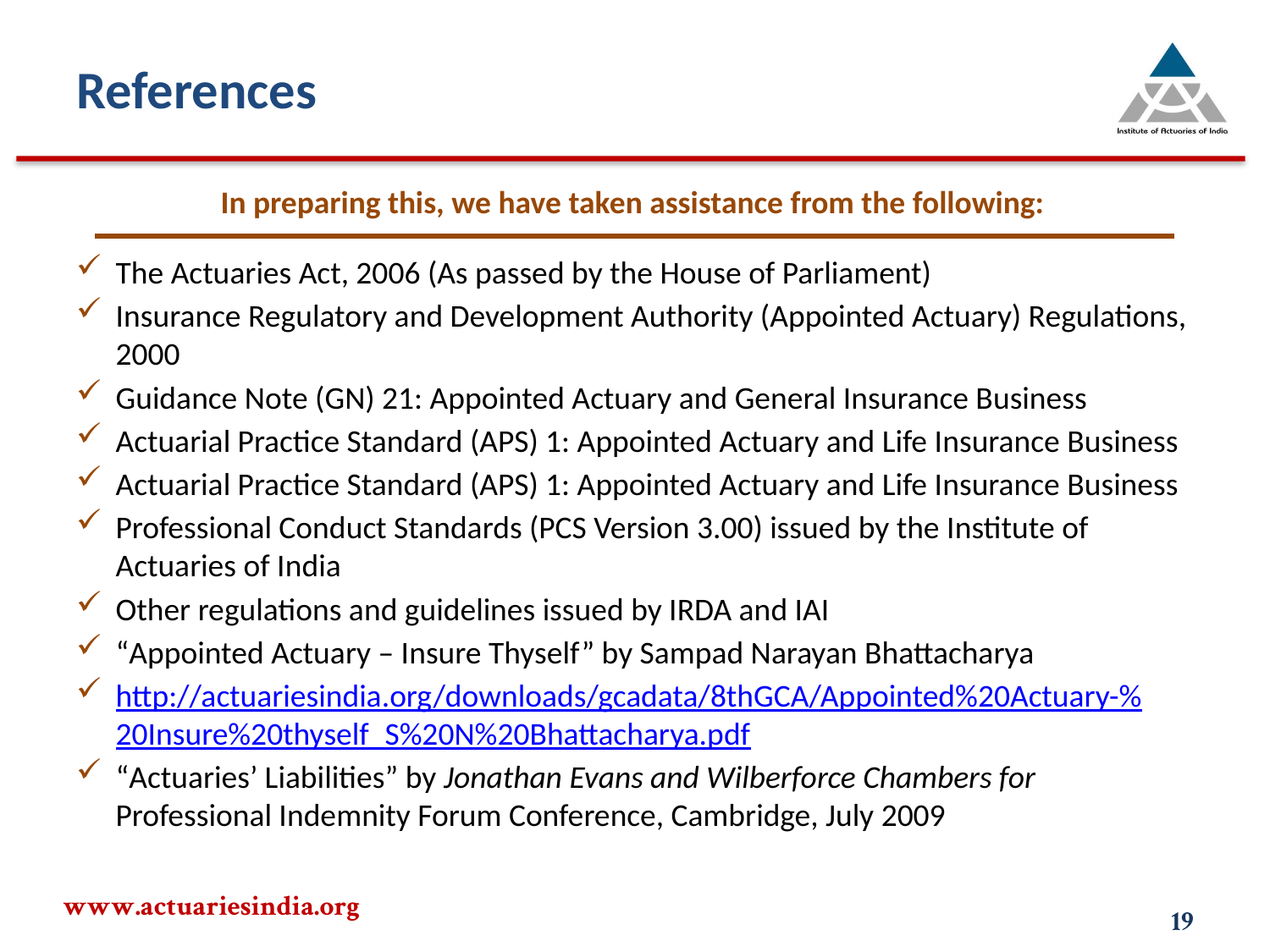

References
In preparing this, we have taken assistance from the following:
The Actuaries Act, 2006 (As passed by the House of Parliament)
Insurance Regulatory and Development Authority (Appointed Actuary) Regulations, 2000
Guidance Note (GN) 21: Appointed Actuary and General Insurance Business
Actuarial Practice Standard (APS) 1: Appointed Actuary and Life Insurance Business
Actuarial Practice Standard (APS) 1: Appointed Actuary and Life Insurance Business
Professional Conduct Standards (PCS Version 3.00) issued by the Institute of Actuaries of India
Other regulations and guidelines issued by IRDA and IAI
“Appointed Actuary – Insure Thyself” by Sampad Narayan Bhattacharya
http://actuariesindia.org/downloads/gcadata/8thGCA/Appointed%20Actuary-%20Insure%20thyself_S%20N%20Bhattacharya.pdf
“Actuaries’ Liabilities” by Jonathan Evans and Wilberforce Chambers for Professional Indemnity Forum Conference, Cambridge, July 2009

www.actuariesindia.org

19